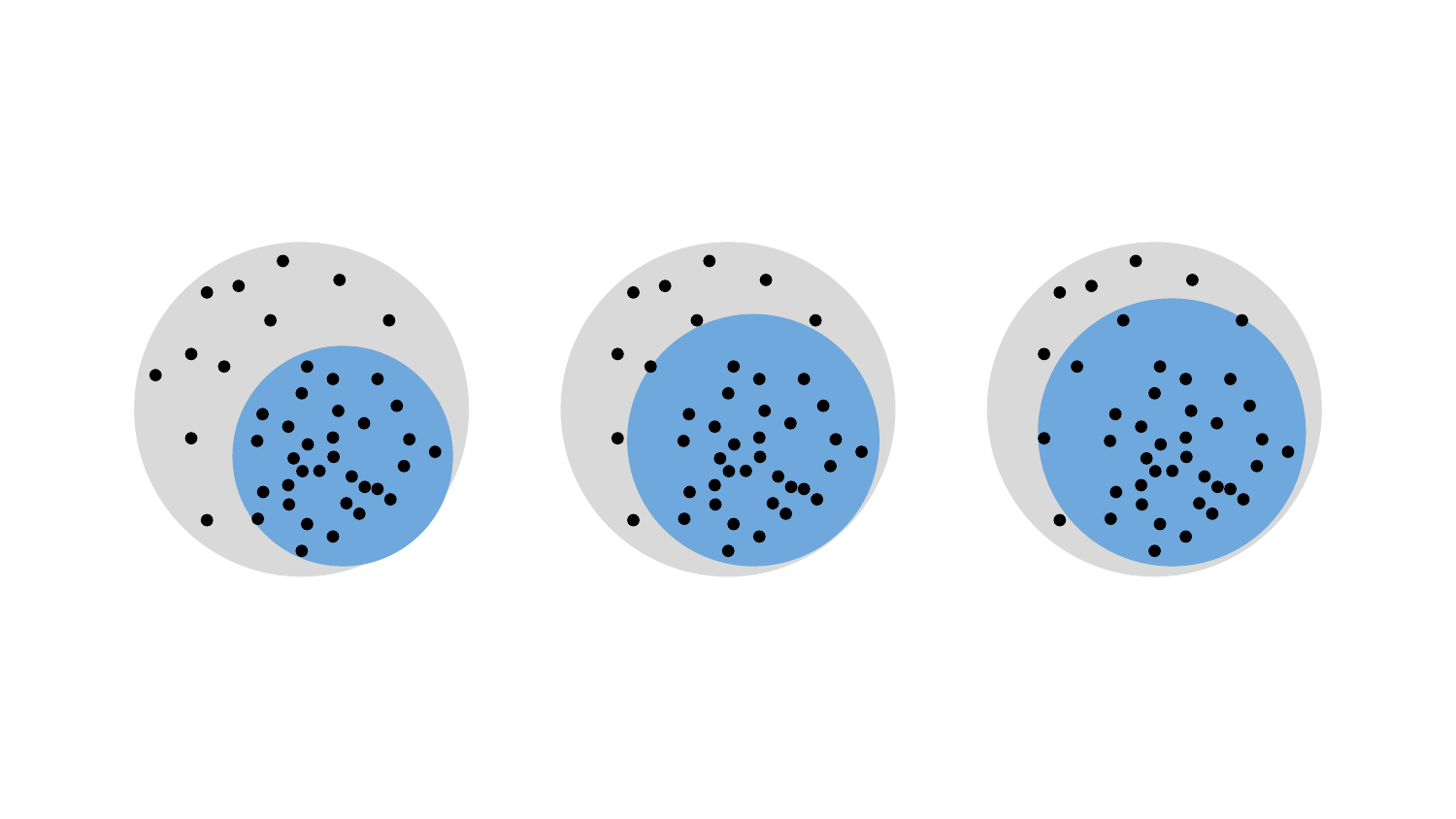

# Future of Aurora
Future of Aurora
Take the limited service, and carefully add new features, to accommodate a greater number of sites.
Ongoing outreach & training

Upcoming changes under consideration
Wordpress 3.7 and better media library management,
new navigation styles and page layouts
secure intranet,
improved user management
multiple sidebars per site